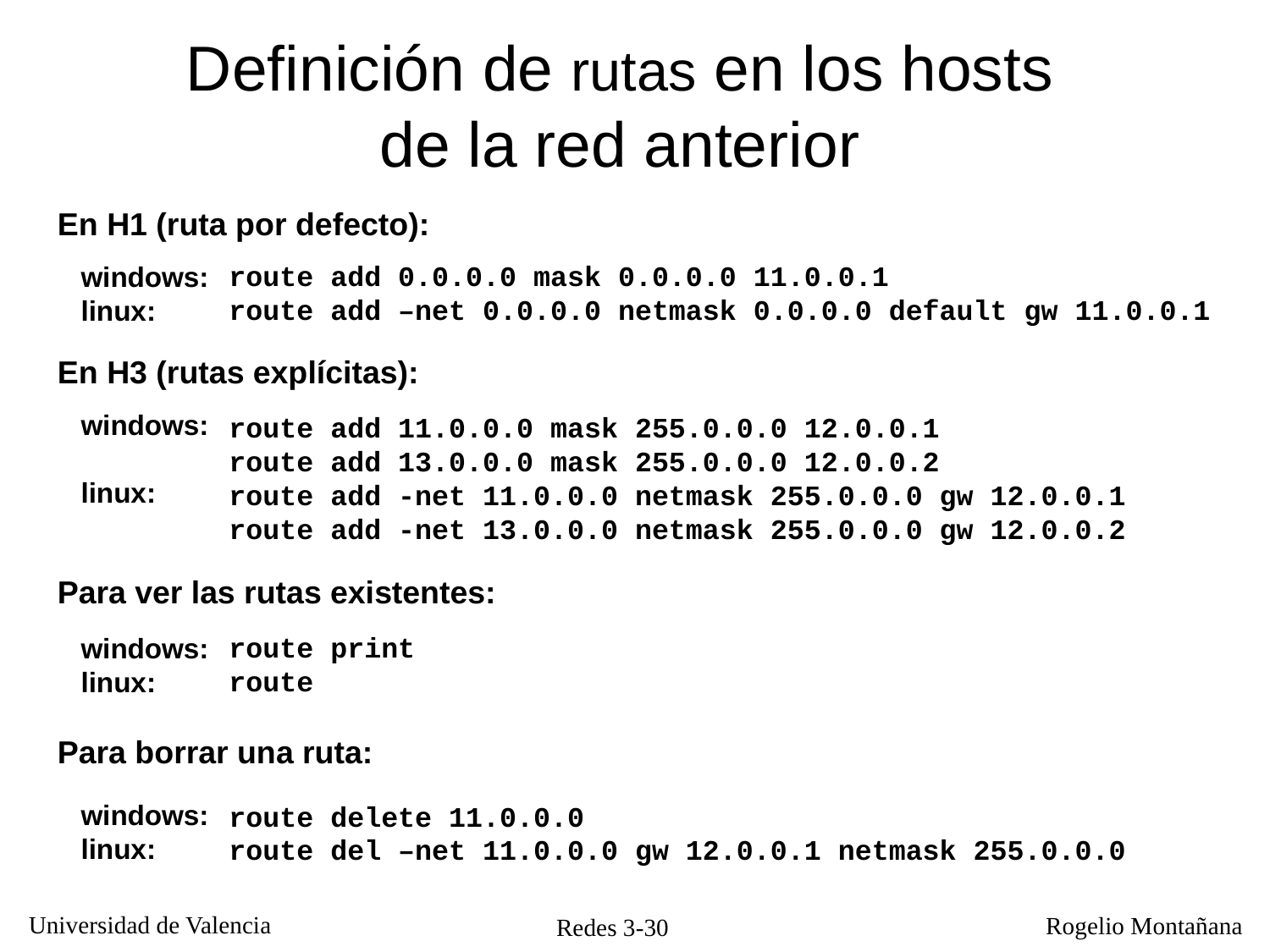

Definición de rutas en los hosts de la red anterior
En H1 (ruta por defecto):

   windows:
   linux:

En H3 (rutas explícitas):

   windows:

   linux:

Para ver las rutas existentes:

   windows:
   linux:

Para borrar una ruta:

   windows:
   linux:

route add 0.0.0.0 mask 0.0.0.0 11.0.0.1
route add –net 0.0.0.0 netmask 0.0.0.0 default gw 11.0.0.1

route add 11.0.0.0 mask 255.0.0.0 12.0.0.1
route add 13.0.0.0 mask 255.0.0.0 12.0.0.2
route add -net 11.0.0.0 netmask 255.0.0.0 gw 12.0.0.1
route add -net 13.0.0.0 netmask 255.0.0.0 gw 12.0.0.2

route print
route

route delete 11.0.0.0
route del –net 11.0.0.0 gw 12.0.0.1 netmask 255.0.0.0